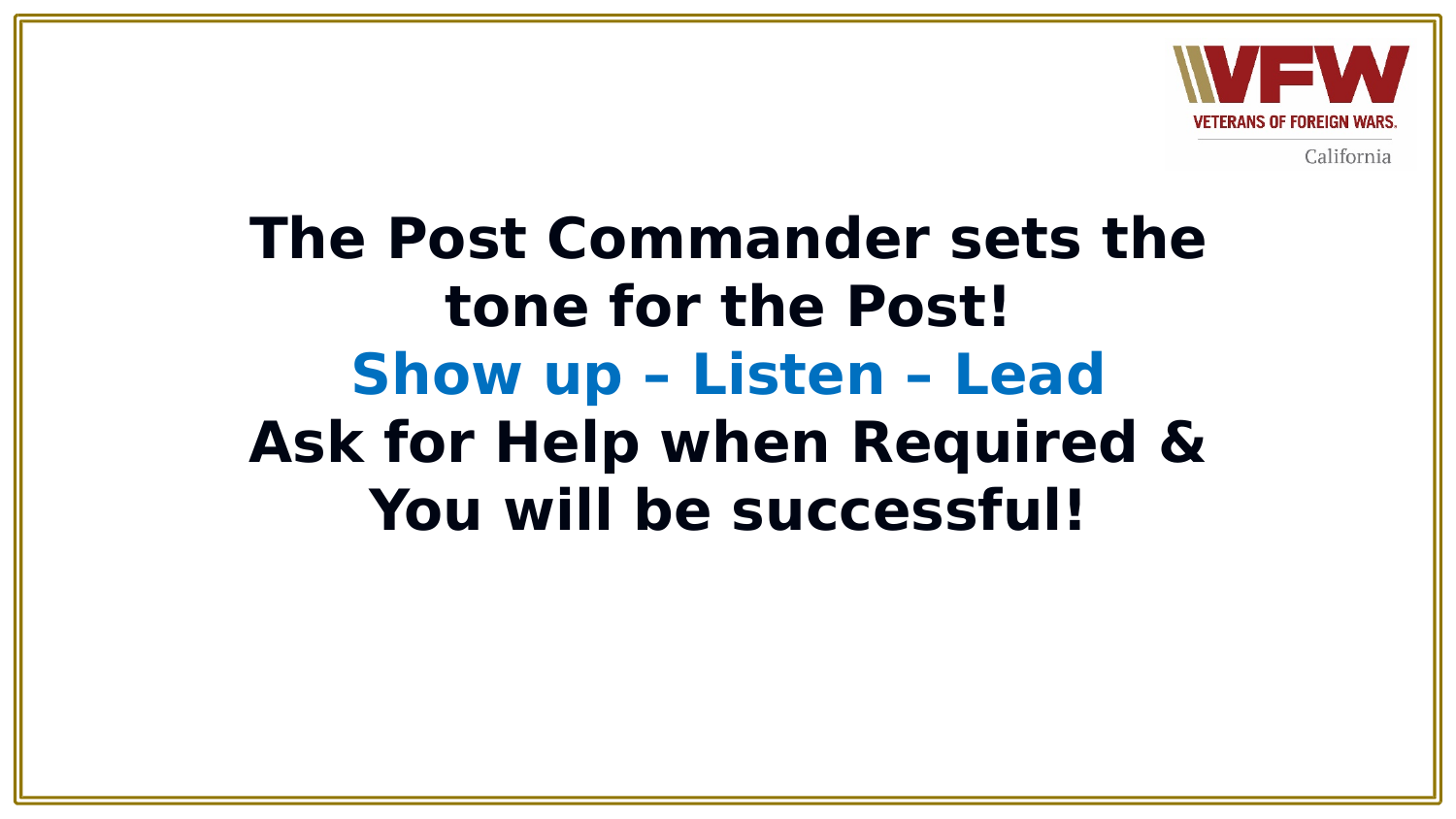

# The Post Commander sets the tone for the Post! Show up – Listen – Lead Ask for Help when Required & You will be successful!